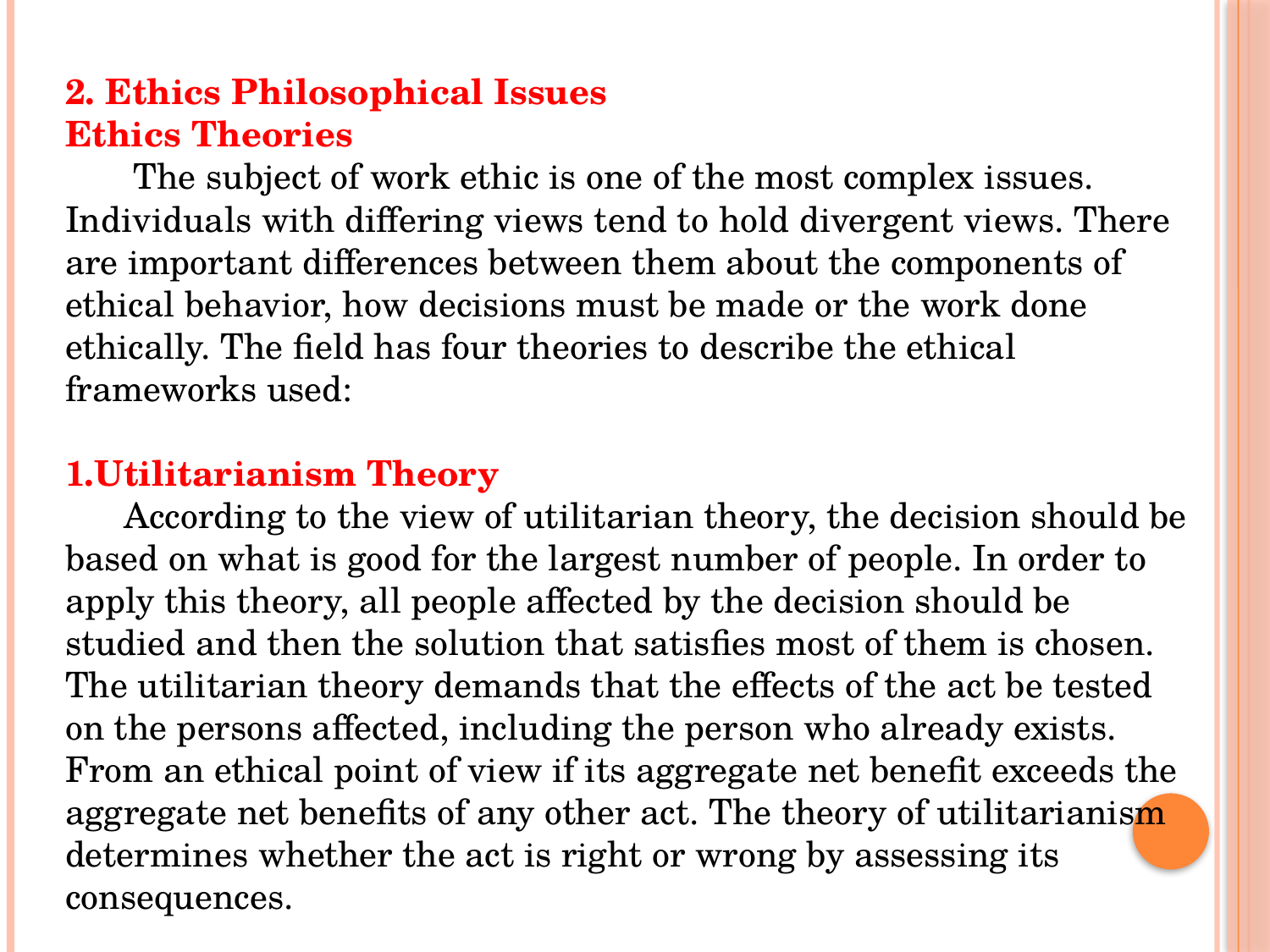

2. Ethics Philosophical Issues
Ethics Theories
       The subject of work ethic is one of the most complex issues. Individuals with differing views tend to hold divergent views. There are important differences between them about the components of ethical behavior, how decisions must be made or the work done ethically. The field has four theories to describe the ethical frameworks used:

1.Utilitarianism Theory
      According to the view of utilitarian theory, the decision should be based on what is good for the largest number of people. In order to apply this theory, all people affected by the decision should be studied and then the solution that satisfies most of them is chosen. The utilitarian theory demands that the effects of the act be tested on the persons affected, including the person who already exists. From an ethical point of view if its aggregate net benefit exceeds the aggregate net benefits of any other act. The theory of utilitarianism determines whether the act is right or wrong by assessing its consequences.